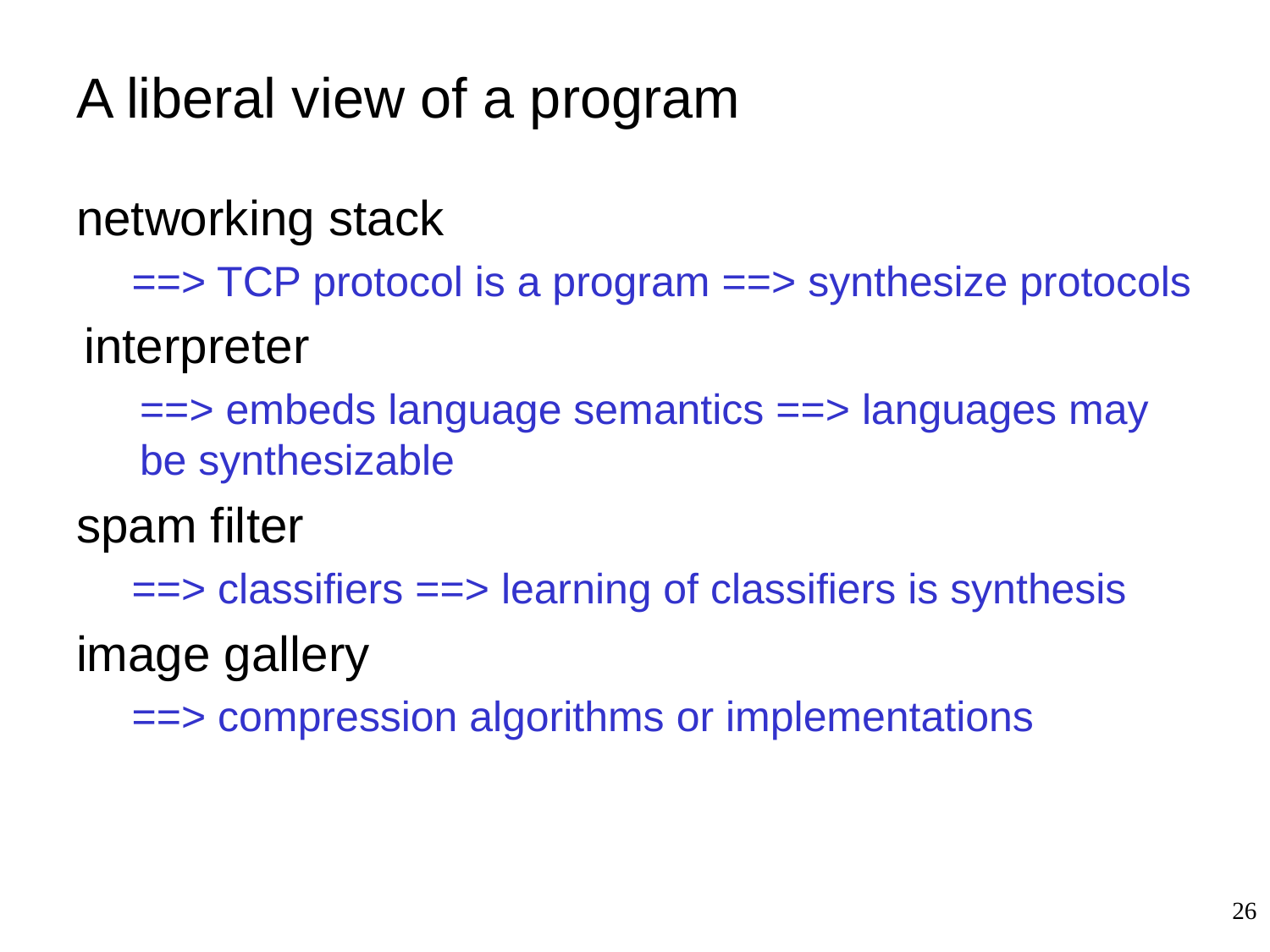

# A liberal view of a program
networking stack
==> TCP protocol is a program ==> synthesize protocols
interpreter
==> embeds language semantics ==> languages may be synthesizable
spam filter
==> classifiers ==> learning of classifiers is synthesis
image gallery
==> compression algorithms or implementations
26